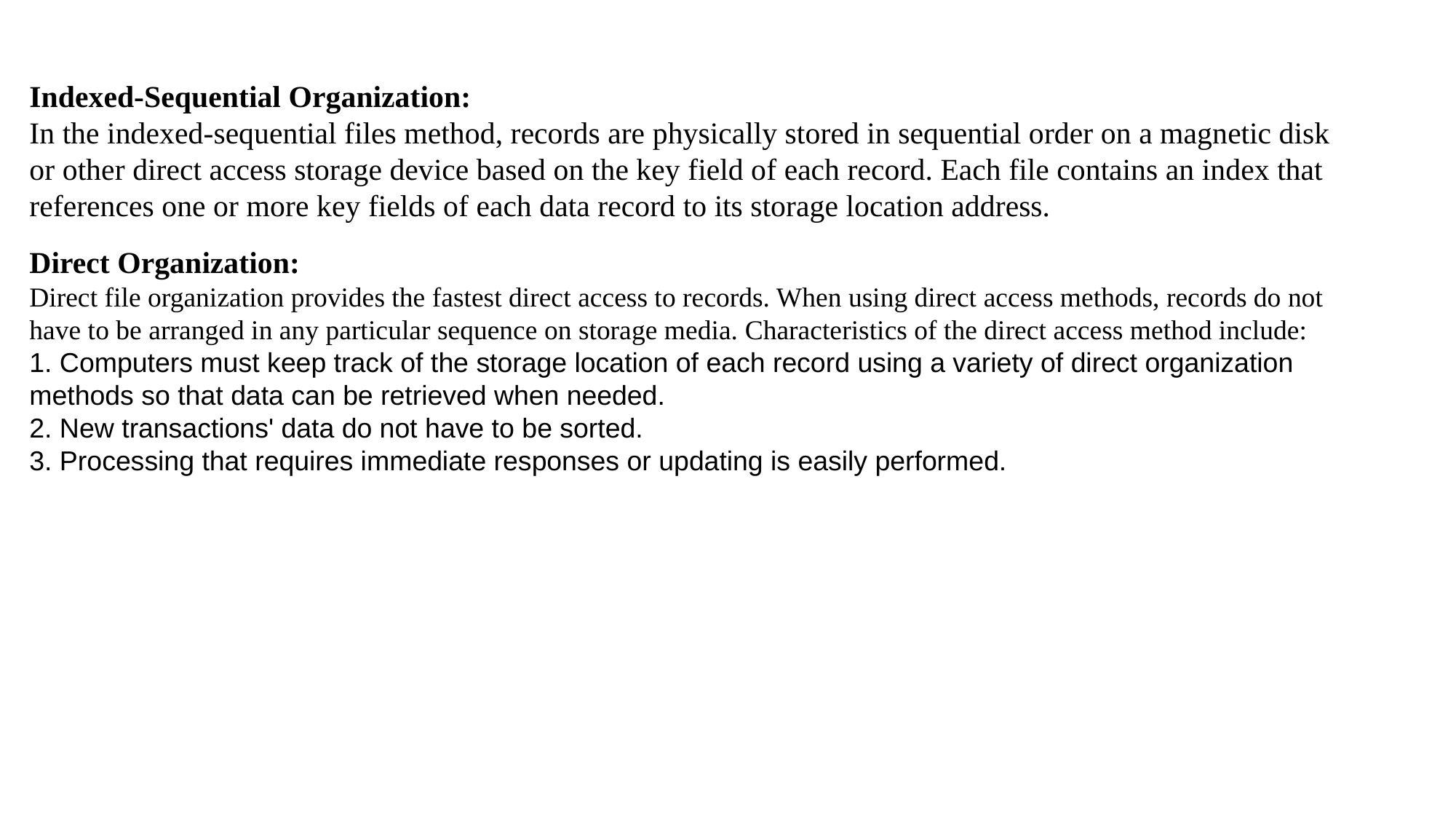

Indexed-Sequential Organization:
In the indexed-sequential files method, records are physically stored in sequential order on a magnetic disk or other direct access storage device based on the key field of each record. Each file contains an index that references one or more key fields of each data record to its storage location address.

Direct Organization:
Direct file organization provides the fastest direct access to records. When using direct access methods, records do not have to be arranged in any particular sequence on storage media. Characteristics of the direct access method include:
1. Computers must keep track of the storage location of each record using a variety of direct organization methods so that data can be retrieved when needed.
2. New transactions' data do not have to be sorted.
3. Processing that requires immediate responses or updating is easily performed.